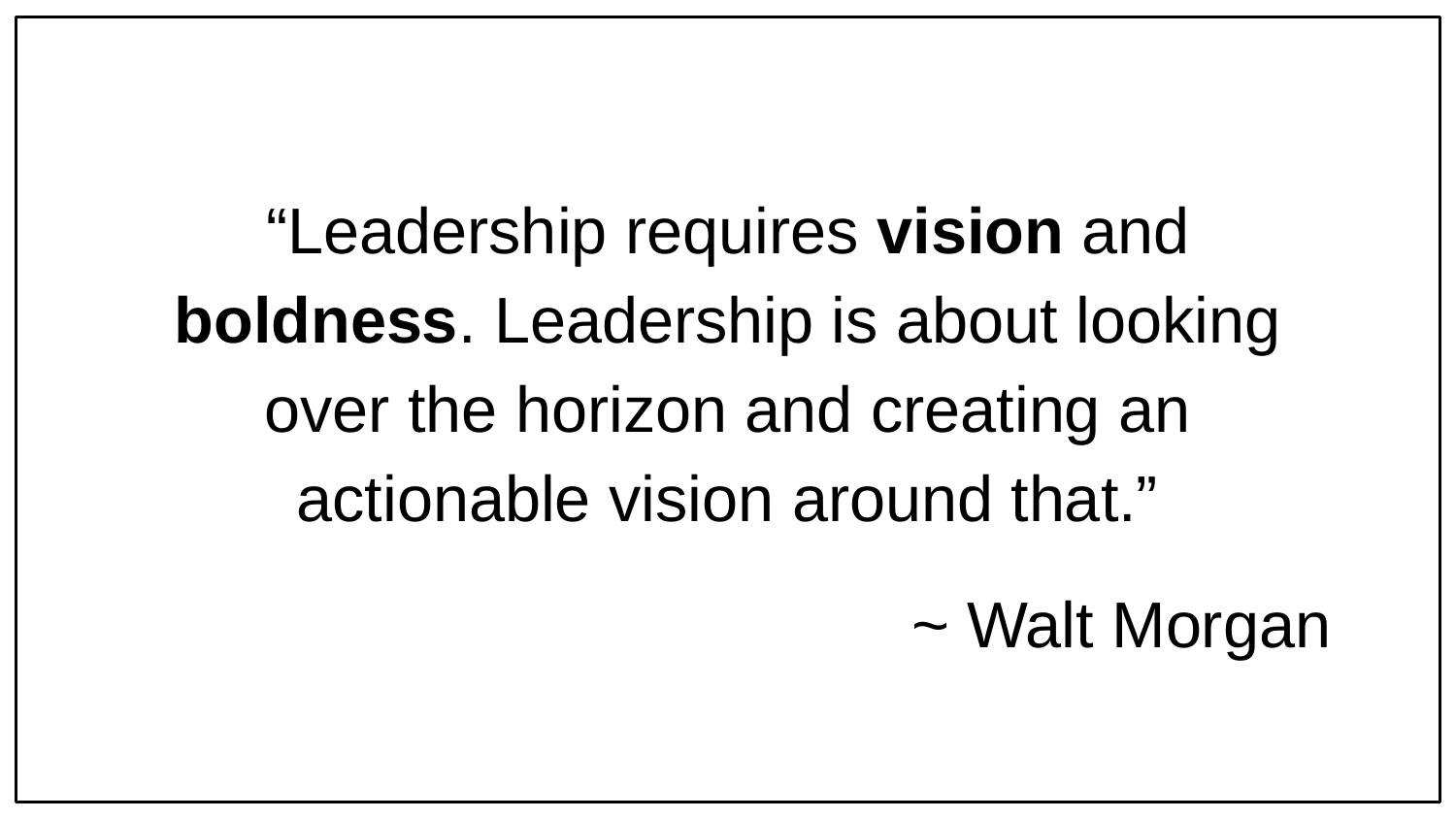

“Leadership requires vision and boldness. Leadership is about looking over the horizon and creating an actionable vision around that.”
~ Walt Morgan